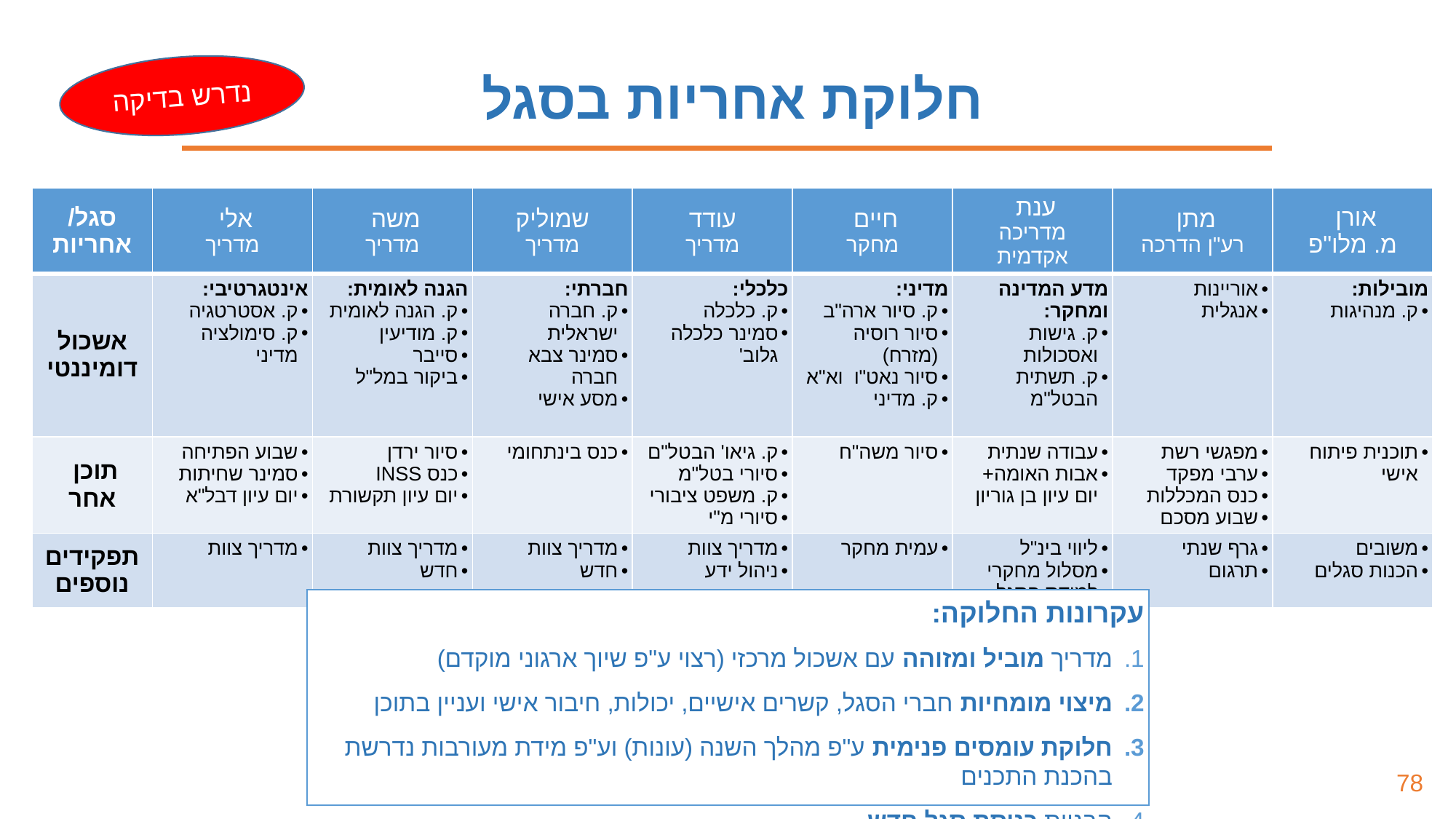

חלוקת אחריות בסגל
נדרש בדיקה
| סגל/ אחריות | אלי מדריך | משה מדריך | שמוליק מדריך | עודד מדריך | חיים מחקר | ענת מדריכה אקדמית | מתן רע"ן הדרכה | אורן מ. מלו"פ |
| --- | --- | --- | --- | --- | --- | --- | --- | --- |
| אשכול דומיננטי | אינטגרטיבי: ק. אסטרטגיה ק. סימולציה מדיני | הגנה לאומית: ק. הגנה לאומית ק. מודיעין סייבר ביקור במל"ל | חברתי: ק. חברה ישראלית סמינר צבא חברה מסע אישי | כלכלי: ק. כלכלה סמינר כלכלה גלוב' | מדיני: ק. סיור ארה"ב סיור רוסיה (מזרח) סיור נאט"ו וא"א ק. מדיני | מדע המדינה ומחקר: ק. גישות ואסכולות ק. תשתית הבטל"מ | אוריינות אנגלית | מובילות: ק. מנהיגות |
| תוכן אחר | שבוע הפתיחה סמינר שחיתות יום עיון דבל"א | סיור ירדן כנס INSS יום עיון תקשורת | כנס בינתחומי | ק. גיאו' הבטל"ם סיורי בטל"מ ק. משפט ציבורי סיורי מ"י | סיור משה"ח | עבודה שנתית אבות האומה+ יום עיון בן גוריון | מפגשי רשת ערבי מפקד כנס המכללות שבוע מסכם | תוכנית פיתוח אישי |
| תפקידים נוספים | מדריך צוות | מדריך צוות חדש | מדריך צוות חדש | מדריך צוות ניהול ידע | עמית מחקר | ליווי בינ"ל מסלול מחקרי למידת הסגל | גרף שנתי תרגום | משובים הכנות סגלים |
עקרונות החלוקה:
מדריך מוביל ומזוהה עם אשכול מרכזי (רצוי ע"פ שיוך ארגוני מוקדם)
מיצוי מומחיות חברי הסגל, קשרים אישיים, יכולות, חיבור אישי ועניין בתוכן
חלוקת עומסים פנימית ע"פ מהלך השנה (עונות) וע"פ מידת מעורבות נדרשת בהכנת התכנים
הבניית כניסת סגל חדש